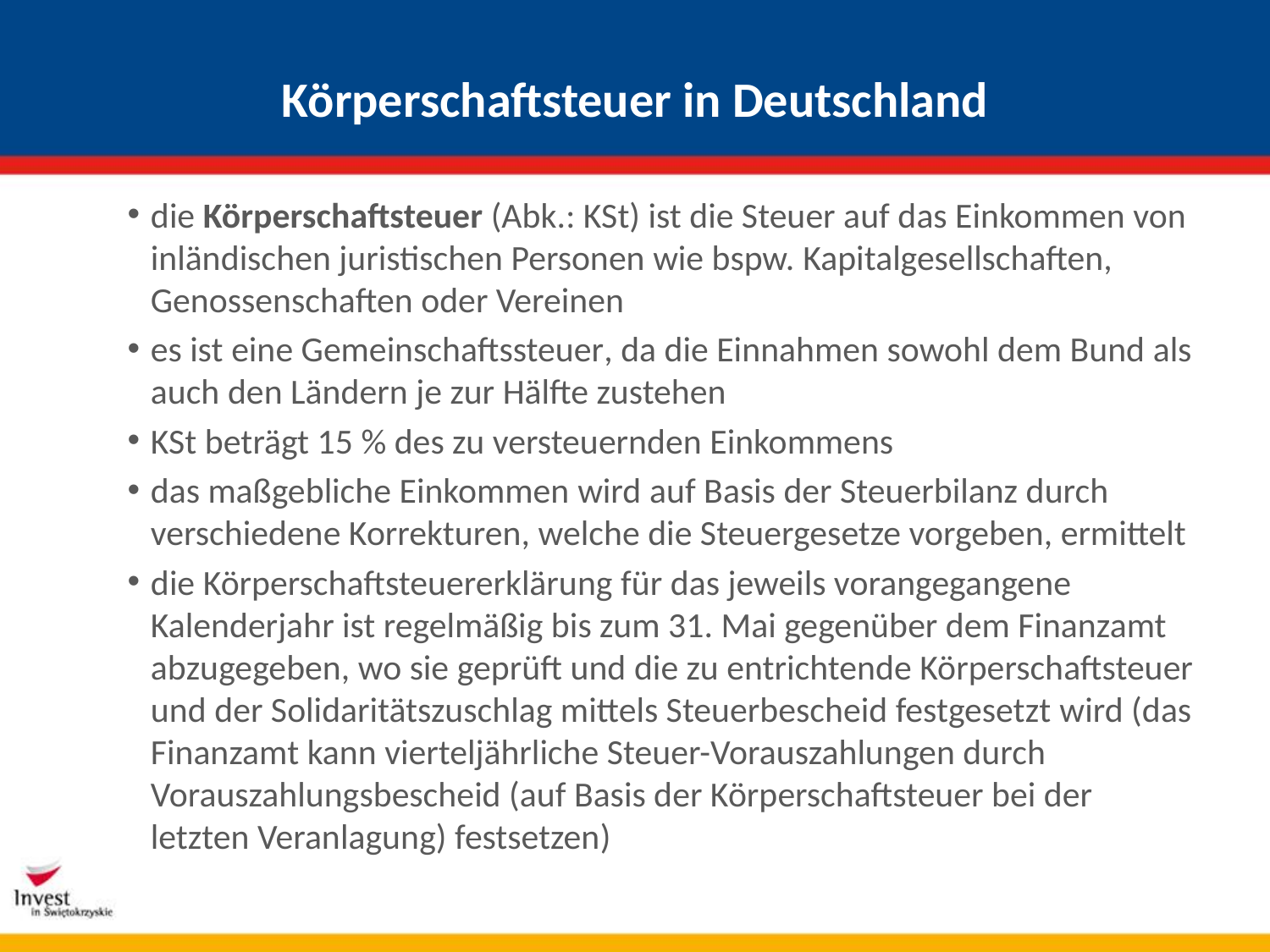

# Körperschaftsteuer in Deutschland
die Körperschaftsteuer (Abk.: KSt) ist die Steuer auf das Einkommen von inländischen juristischen Personen wie bspw. Kapitalgesellschaften, Genossenschaften oder Vereinen
es ist eine Gemeinschaftssteuer, da die Einnahmen sowohl dem Bund als auch den Ländern je zur Hälfte zustehen
KSt beträgt 15 % des zu versteuernden Einkommens
das maßgebliche Einkommen wird auf Basis der Steuerbilanz durch verschiedene Korrekturen, welche die Steuergesetze vorgeben, ermittelt
die Körperschaftsteuererklärung für das jeweils vorangegangene Kalenderjahr ist regelmäßig bis zum 31. Mai gegenüber dem Finanzamt abzugegeben, wo sie geprüft und die zu entrichtende Körperschaftsteuer und der Solidaritätszuschlag mittels Steuerbescheid festgesetzt wird (das Finanzamt kann vierteljährliche Steuer-Vorauszahlungen durch Vorauszahlungsbescheid (auf Basis der Körperschaftsteuer bei der letzten Veranlagung) festsetzen)